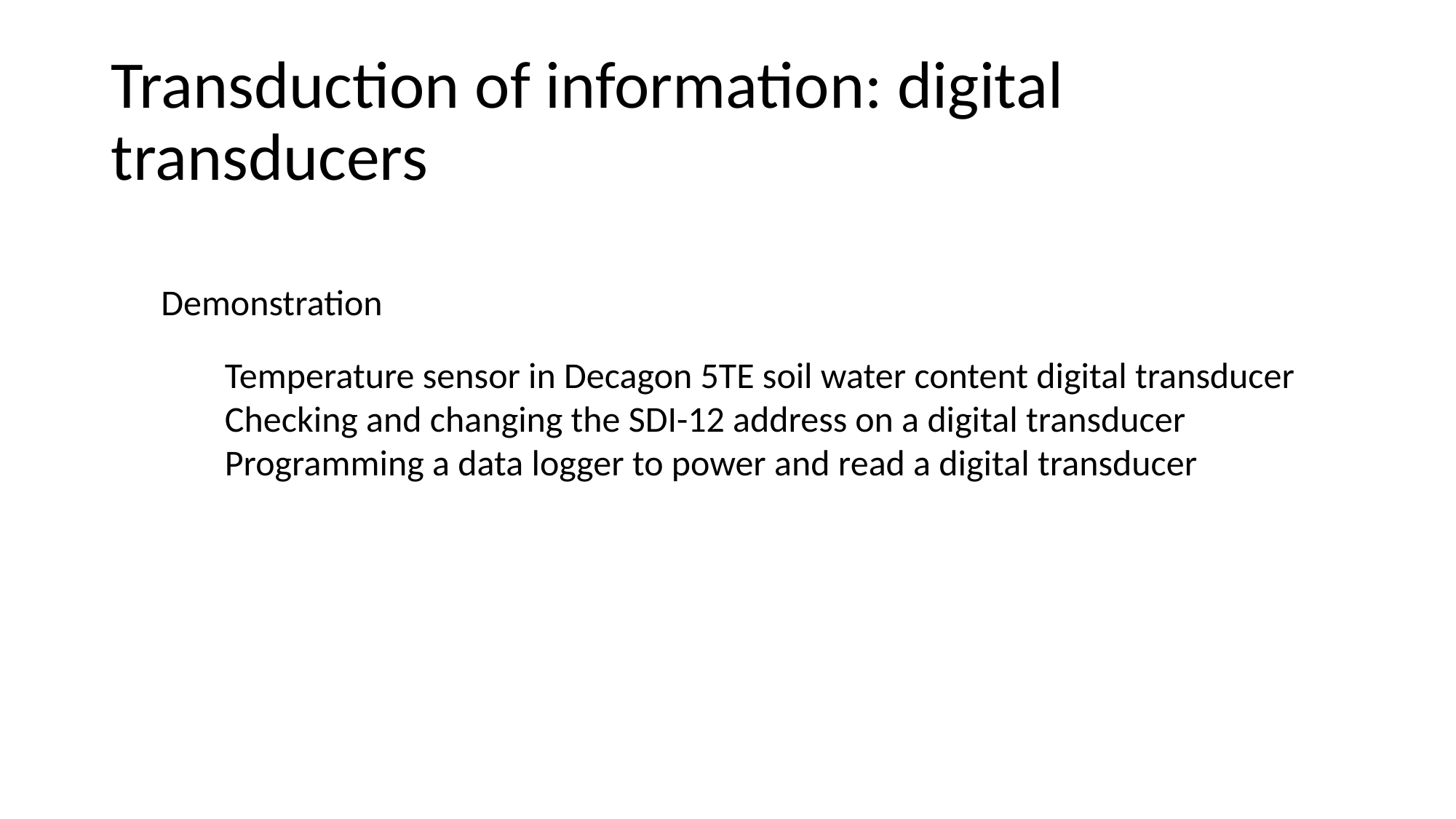

# Transduction of information: digital transducers
Demonstration
Temperature sensor in Decagon 5TE soil water content digital transducer
Checking and changing the SDI-12 address on a digital transducer
Programming a data logger to power and read a digital transducer